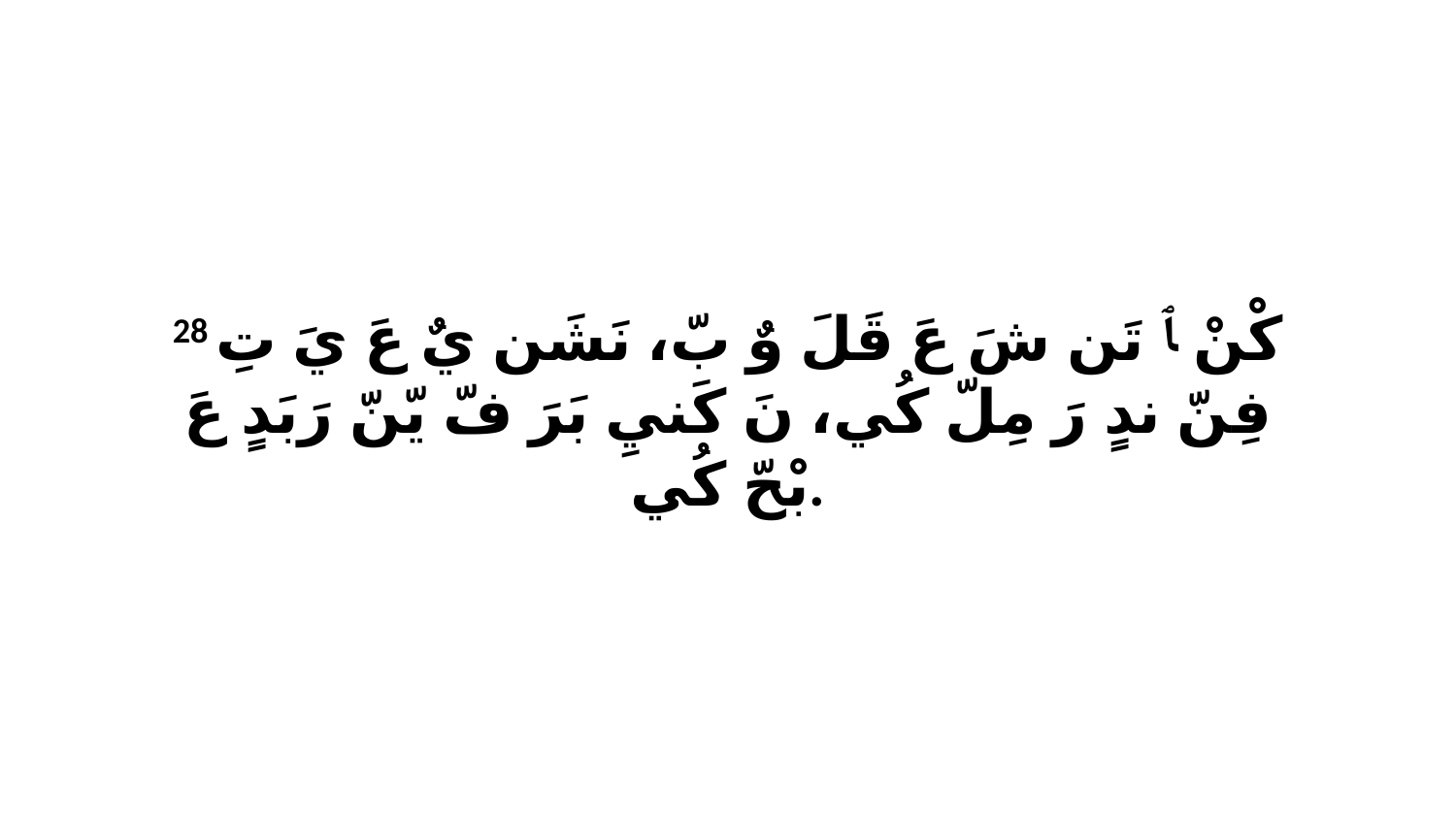

28 كْنْ ﭑ تَن شَ عَ قَلَ وٌ بّ، نَشَن يٌ عَ يَ تِ فِنّ ندٍ رَ مِلّ كُي، نَ كَنيِ بَرَ فّ يّنّ رَبَدٍ عَ بْحّ كُي.